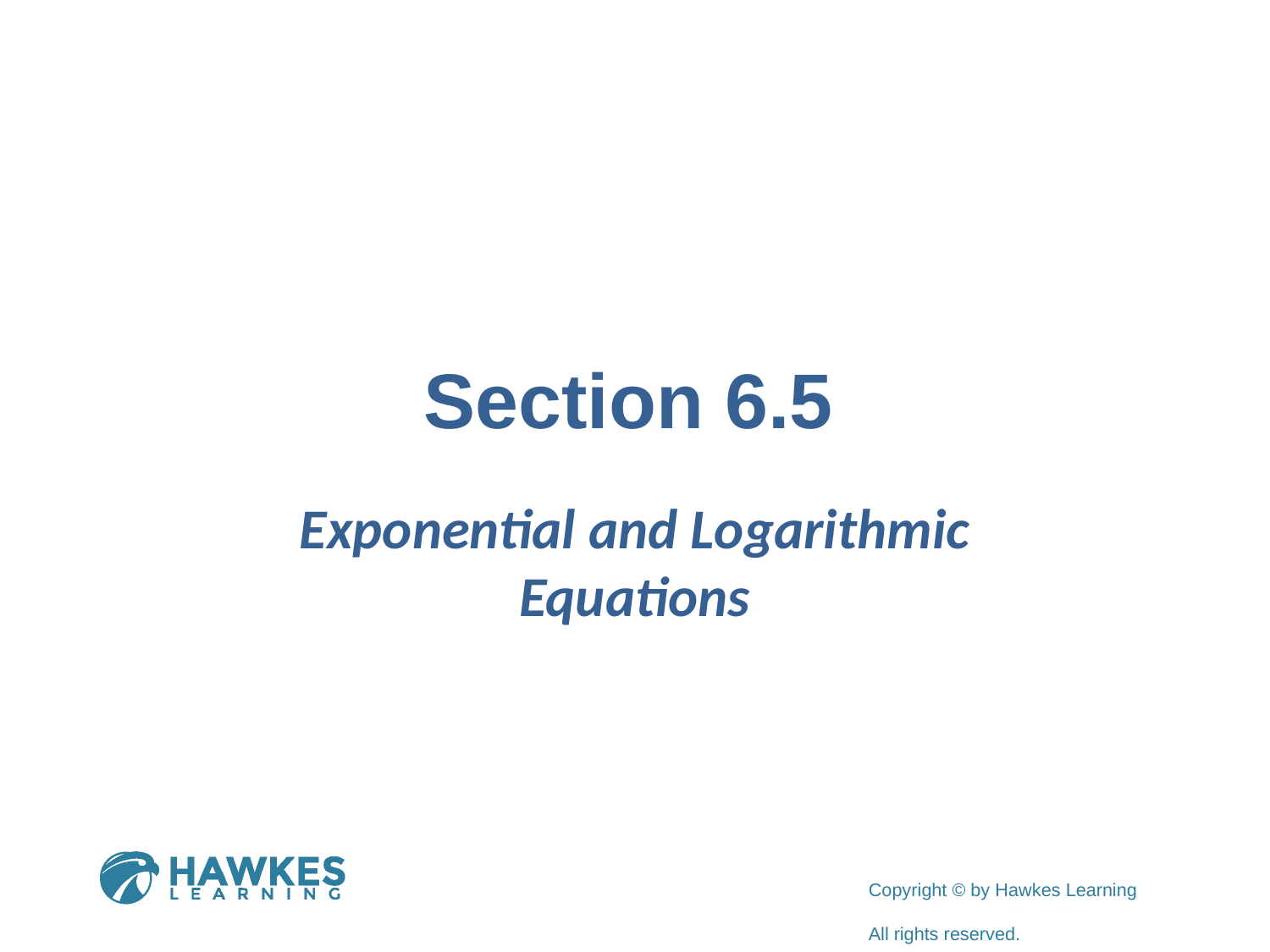

# Section 6.5
Exponential and Logarithmic Equations